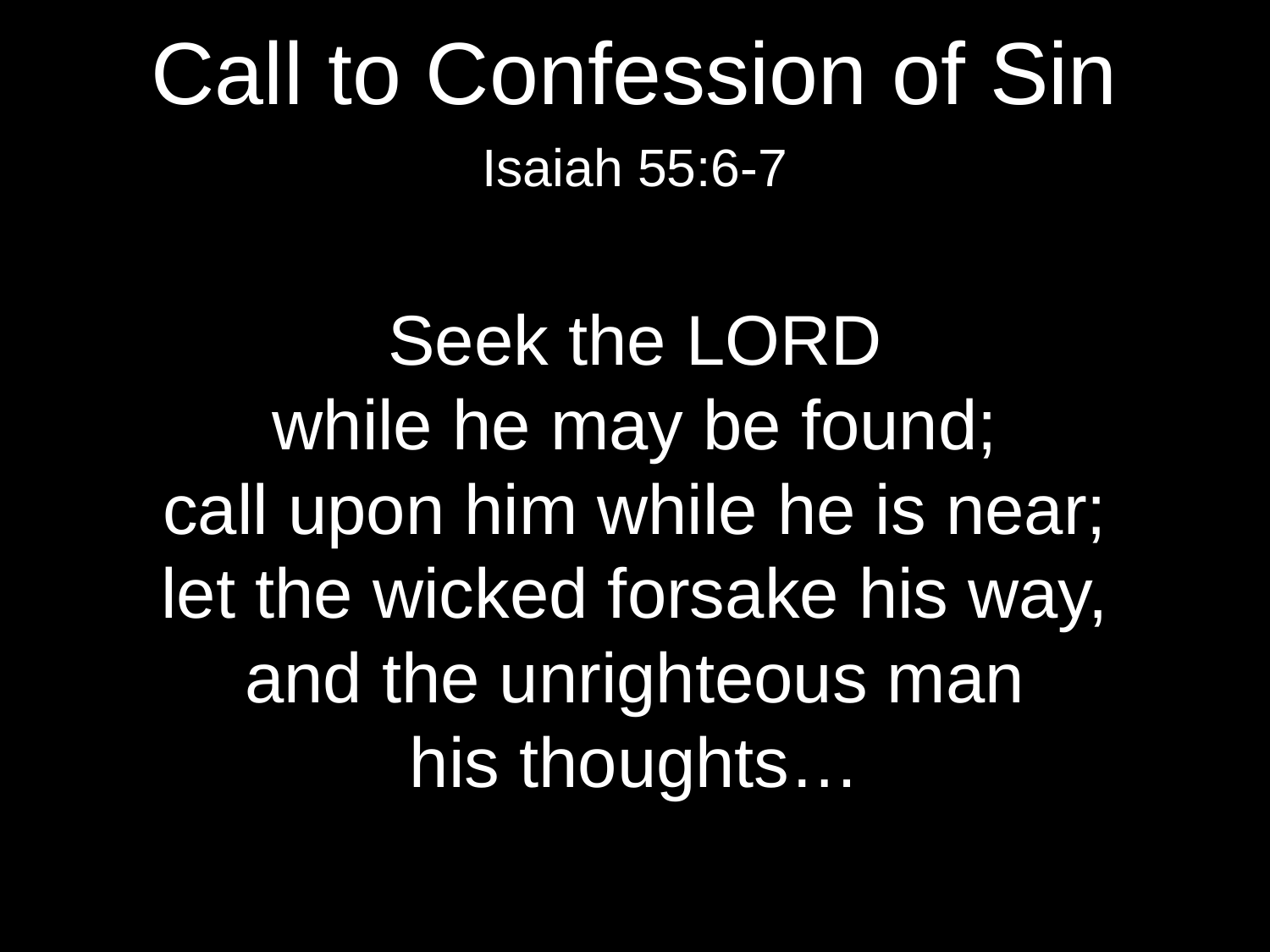

Call to Confession of Sin
Isaiah 55:6-7
Seek the Lord
while he may be found;
call upon him while he is near;
let the wicked forsake his way,
and the unrighteous man
his thoughts…